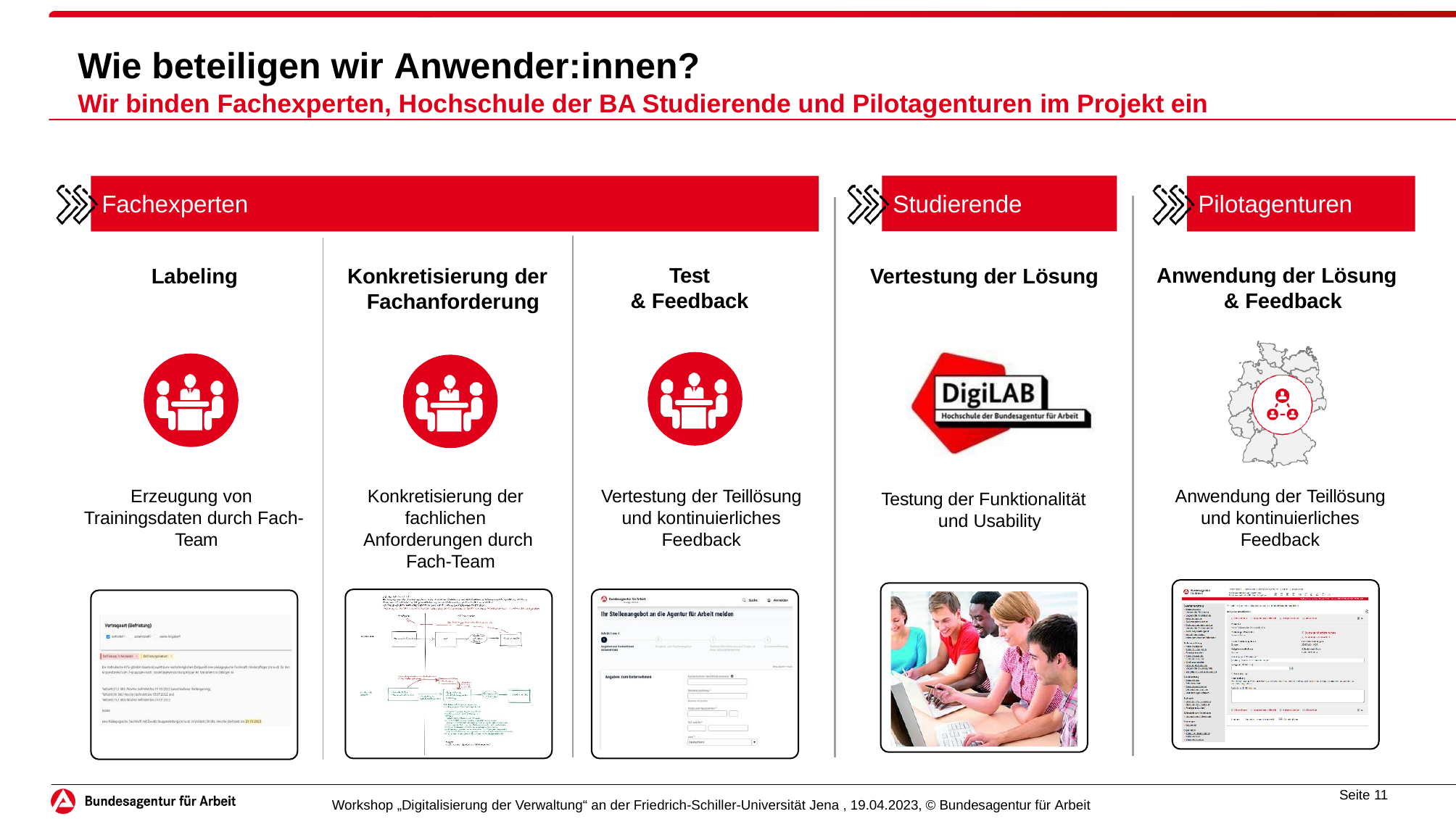

# Wie beteiligen wir Anwender:innen?
Wir binden Fachexperten, Hochschule der BA Studierende und Pilotagenturen im Projekt ein

Studierende

Fachexperten

Pilotagenturen

Anwendung der Lösung  & Feedback
Test
& Feedback
Vertestung der Lösung
Konkretisierung der  Fachanforderung
Labeling

Vertestung der Teillösung  und kontinuierliches  Feedback
Anwendung der Teillösung  und kontinuierliches  Feedback
Konkretisierung der  fachlichen  Anforderungen durch  Fach-Team
Erzeugung von  Trainingsdaten durch Fach-  Team
Testung der Funktionalität  und Usability

Seite 11
Workshop „Digitalisierung der Verwaltung“ an der Friedrich-Schiller-Universität Jena , 19.04.2023, © Bundesagentur für Arbeit